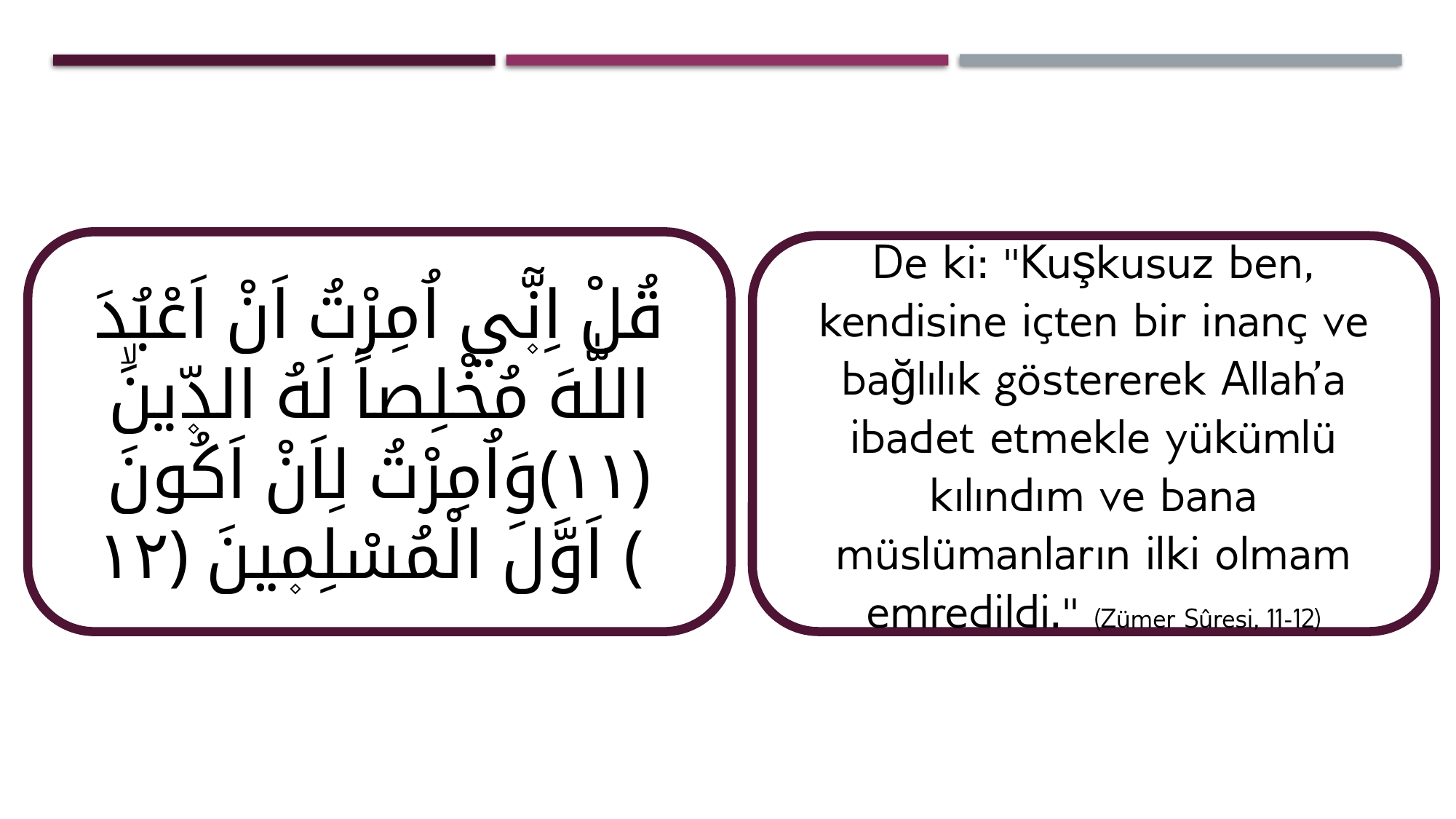

قُلْ اِنّ۪ٓي اُمِرْتُ اَنْ اَعْبُدَ اللّٰهَ مُخْلِصاً لَهُ الدّ۪ينَۙ ﴿١١﴾وَاُمِرْتُ لِاَنْ اَكُونَ اَوَّلَ الْمُسْلِم۪ينَ ﴿١٢﴾
De ki: "Kuşkusuz ben, kendisine içten bir inanç ve bağlılık göstererek Allah’a ibadet etmekle yükümlü kılındım ve bana müslümanların ilki olmam emredildi." (Zümer Sûresi, 11-12)